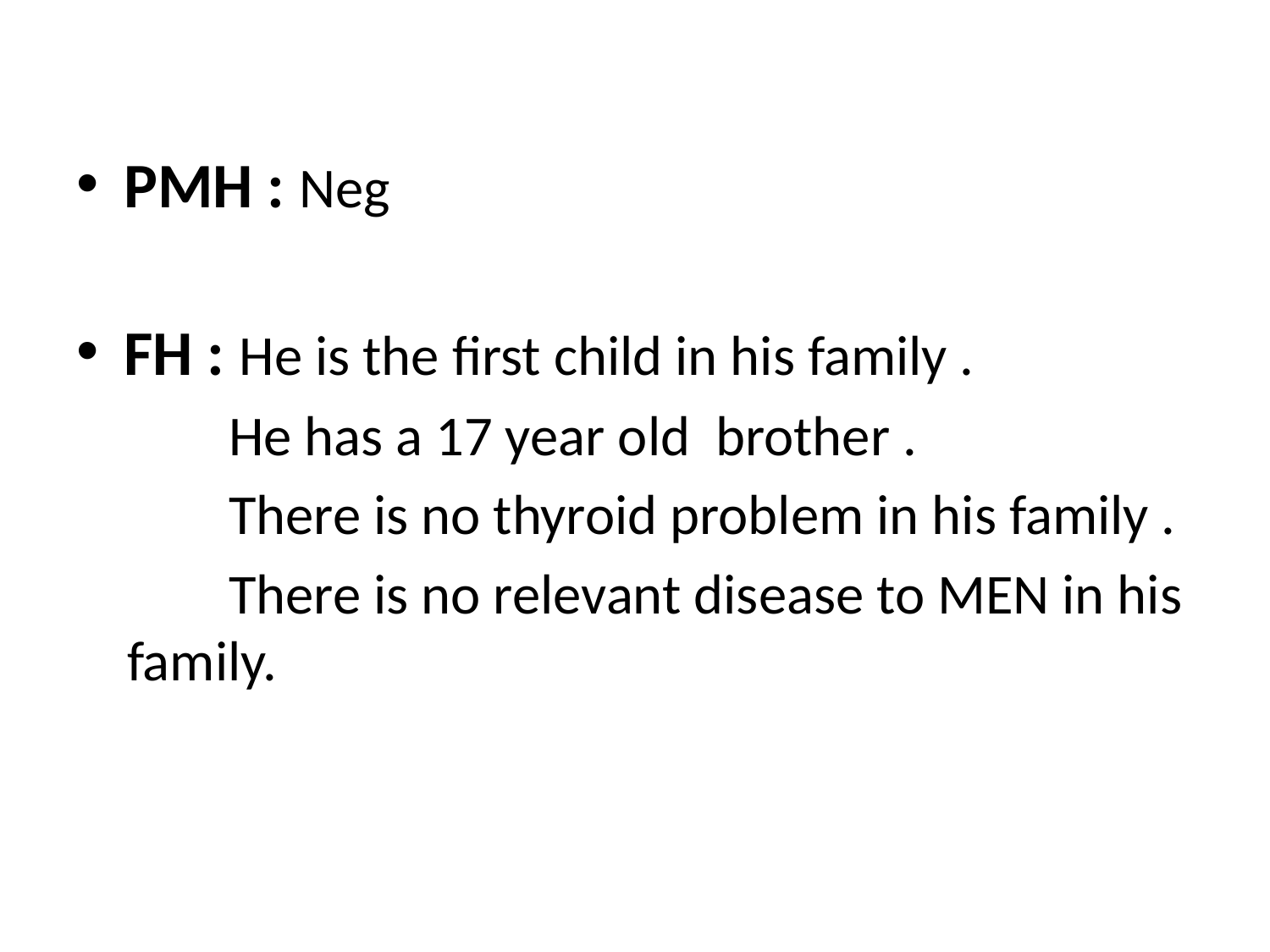

#
PMH : Neg

FH : He is the first child in his family .
            He has a 17 year old  brother .
            There is no thyroid problem in his family .
            There is no relevant disease to MEN in his     family.